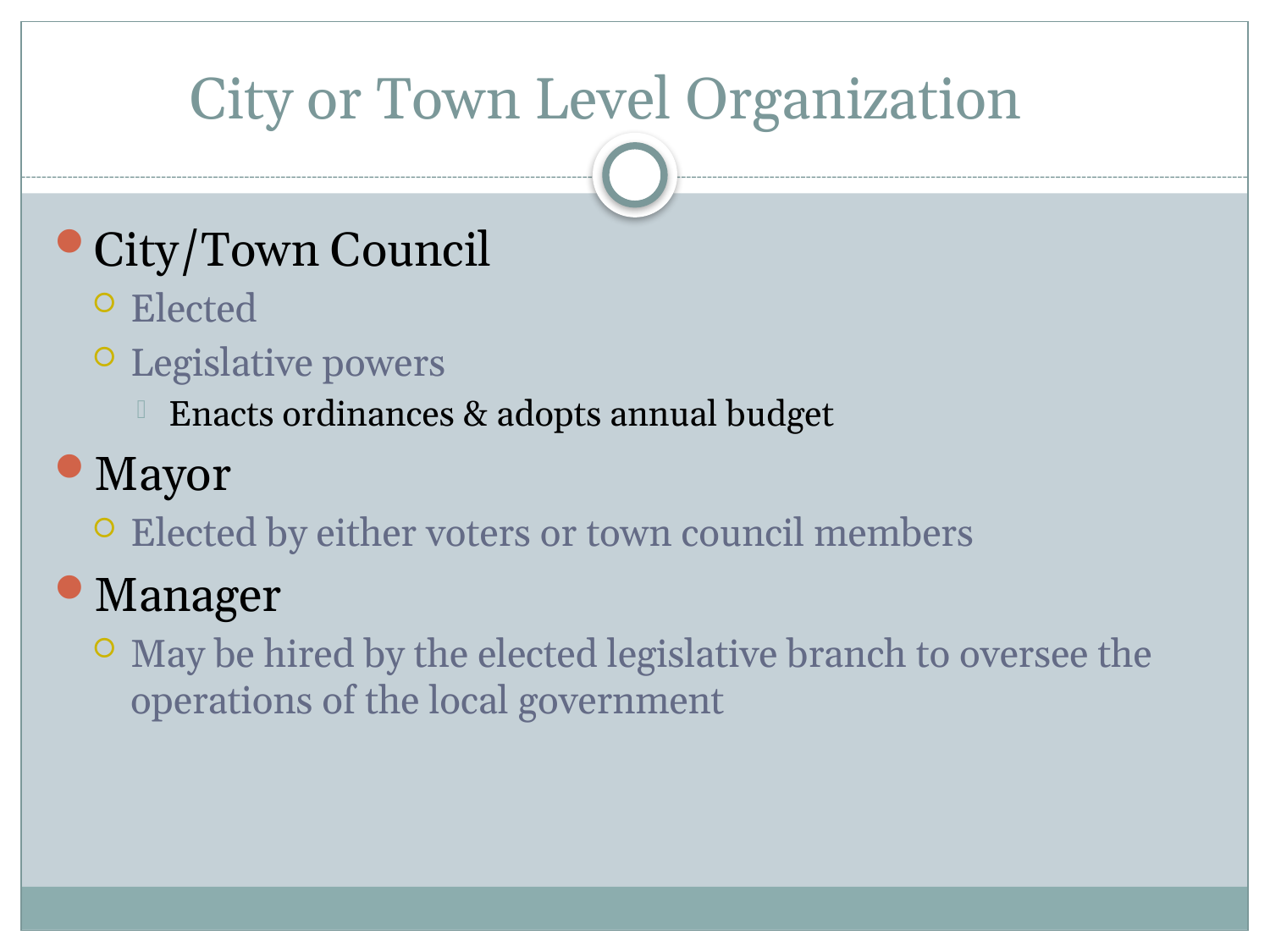

# City or Town Level Organization
City/Town Council
Elected
Legislative powers
Enacts ordinances & adopts annual budget
Mayor
Elected by either voters or town council members
Manager
May be hired by the elected legislative branch to oversee the operations of the local government